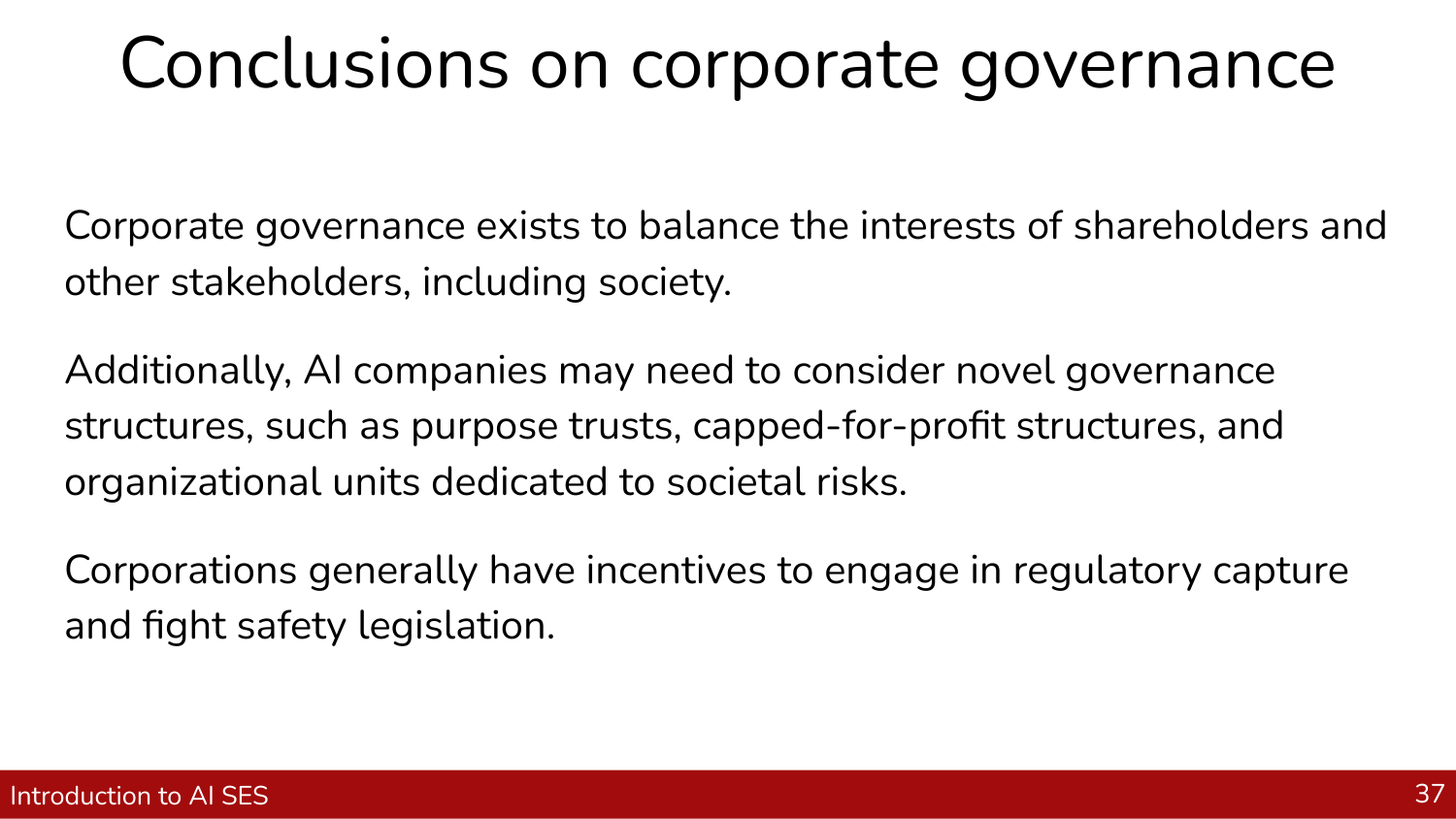

# Conclusions on corporate governance
Corporate governance exists to balance the interests of shareholders and other stakeholders, including society.
Additionally, AI companies may need to consider novel governance structures, such as purpose trusts, capped-for-profit structures, and organizational units dedicated to societal risks.
Corporations generally have incentives to engage in regulatory capture and fight safety legislation.
37
Introduction to AI SES